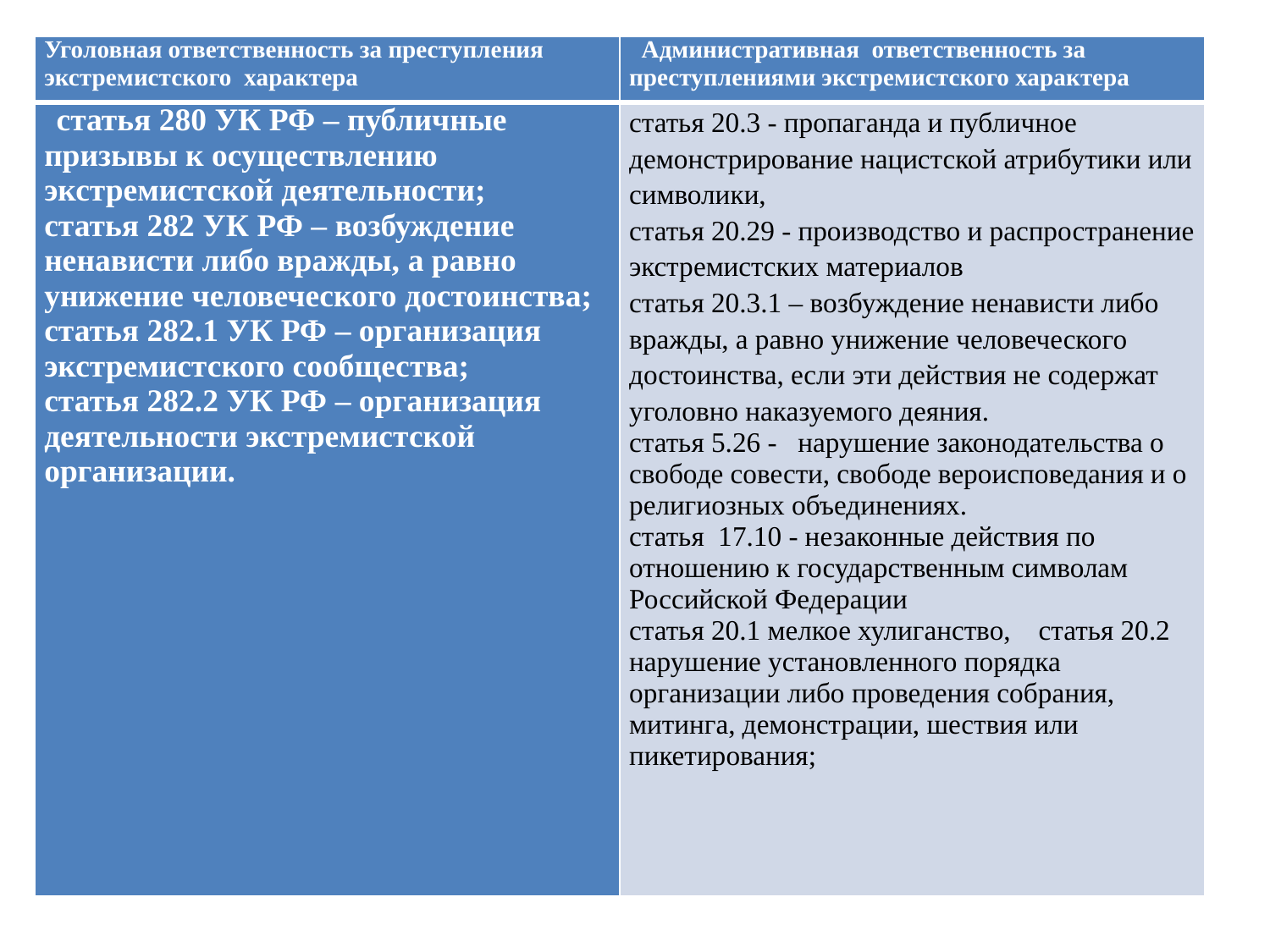

| Уголовная ответственность за преступления экстремистского характера | Административная ответственность за преступлениями экстремистского характера |
| --- | --- |
| статья 280 УК РФ – публичные призывы к осуществлению экстремистской деятельности; статья 282 УК РФ – возбуждение ненависти либо вражды, а равно унижение человеческого достоинства; статья 282.1 УК РФ – организация экстремистского сообщества; статья 282.2 УК РФ – организация деятельности экстремистской организации. | статья 20.3 - пропаганда и публичное демонстрирование нацистской атрибутики или символики, статья 20.29 - производство и распространение экстремистских материалов статья 20.3.1 – возбуждение ненависти либо вражды, а равно унижение человеческого достоинства, если эти действия не содержат уголовно наказуемого деяния.   статья 5.26 - нарушение законодательства о свободе совести, свободе вероисповедания и о религиозных объединениях. статья 17.10 - незаконные действия по отношению к государственным символам Российской Федерации статья 20.1 мелкое хулиганство, статья 20.2 нарушение установленного порядка организации либо проведения собрания, митинга, демонстрации, шествия или пикетирования; |